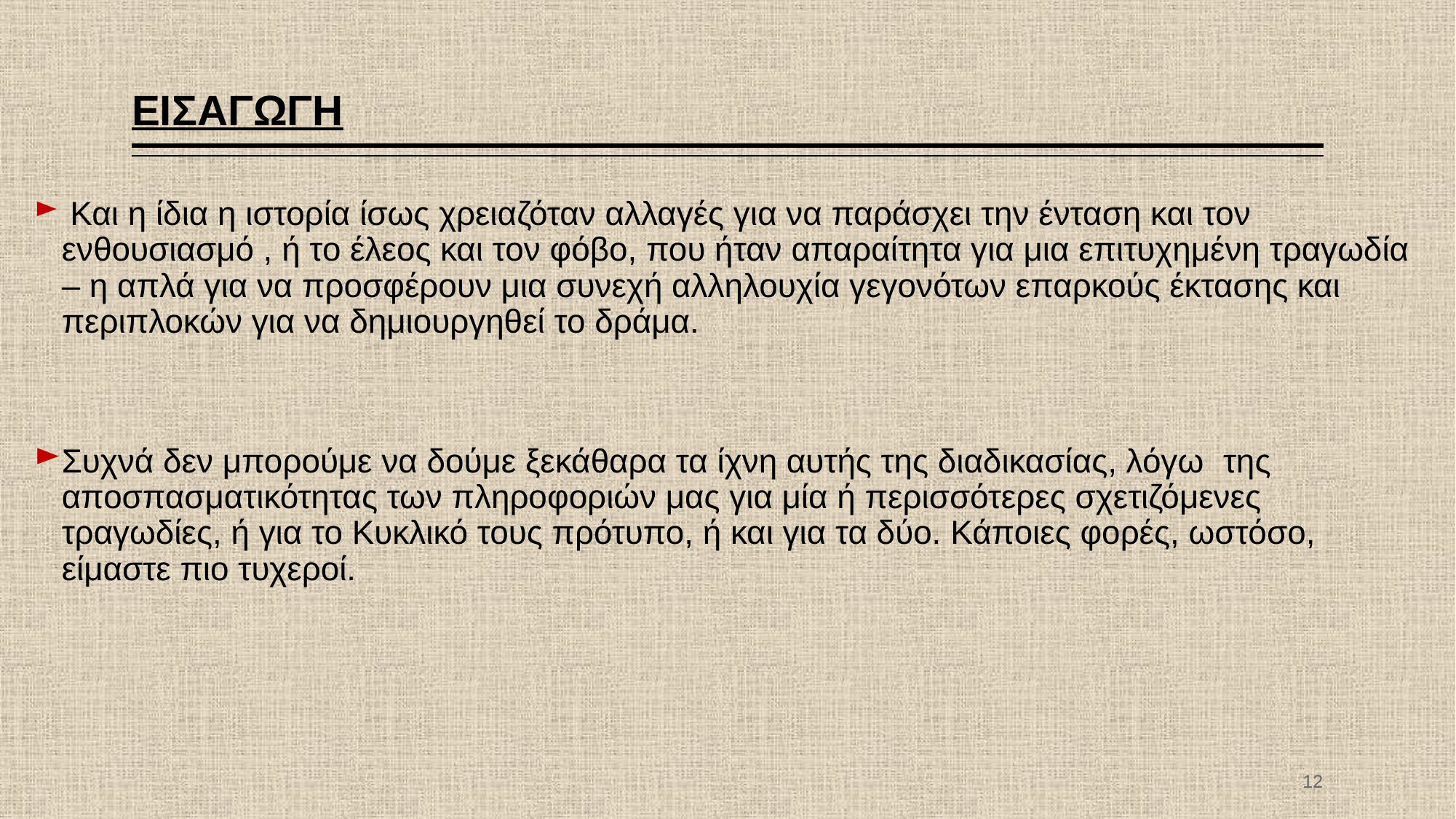

# ΕΙΣΑΓΩΓΗ
 Και η ίδια η ιστορία ίσως χρειαζόταν αλλαγές για να παράσχει την ένταση και τον ενθουσιασμό , ή το έλεος και τον φόβο, που ήταν απαραίτητα για μια επιτυχημένη τραγωδία – η απλά για να προσφέρουν μια συνεχή αλληλουχία γεγονότων επαρκούς έκτασης και περιπλοκών για να δημιουργηθεί το δράμα.
Συχνά δεν μπορούμε να δούμε ξεκάθαρα τα ίχνη αυτής της διαδικασίας, λόγω  της αποσπασματικότητας των πληροφοριών μας για μία ή περισσότερες σχετιζόμενες τραγωδίες, ή για το Κυκλικό τους πρότυπο, ή και για τα δύο. Κάποιες φορές, ωστόσο, είμαστε πιο τυχεροί.
12